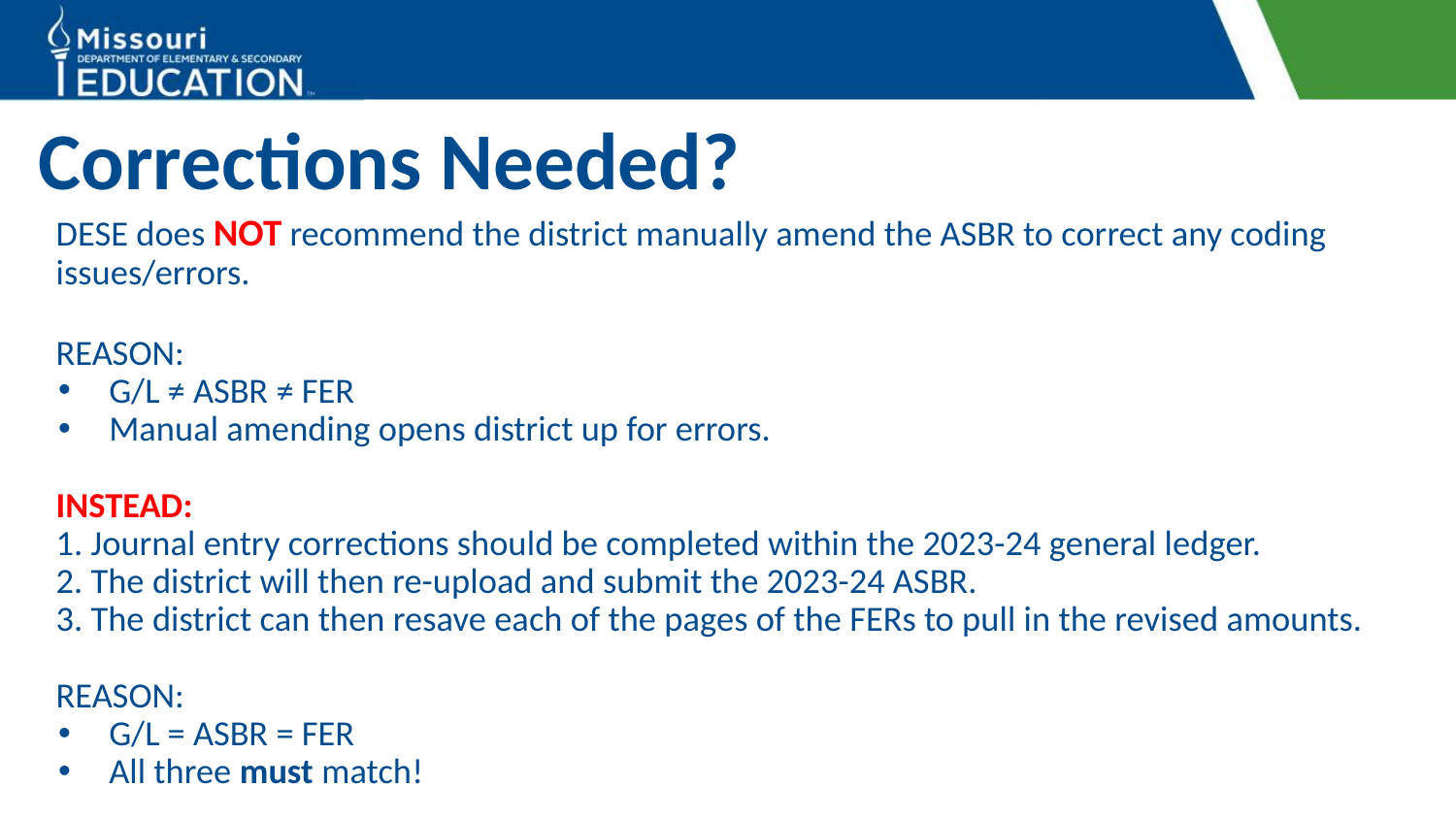

# Corrections Needed?
DESE does NOT recommend the district manually amend the ASBR to correct any coding issues/errors.
REASON:
G/L ≠ ASBR ≠ FER
Manual amending opens district up for errors.

INSTEAD:
1. Journal entry corrections should be completed within the 2023-24 general ledger.
2. The district will then re-upload and submit the 2023-24 ASBR.
3. The district can then resave each of the pages of the FERs to pull in the revised amounts.

REASON:
G/L = ASBR = FER
All three must match!